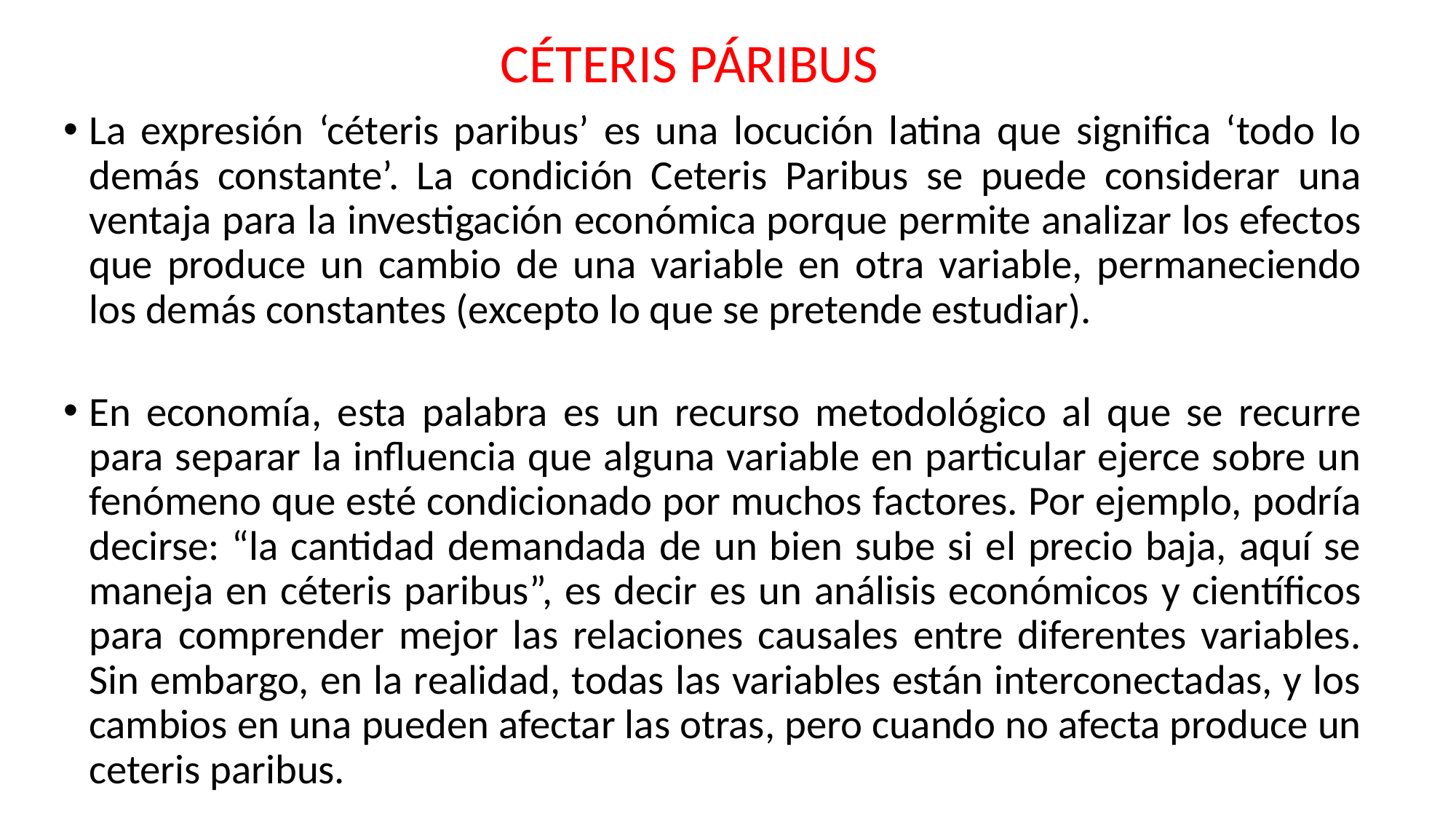

# CÉTERIS PÁRIBUS
La expresión ‘céteris paribus’ es una locución latina que significa ‘todo lo demás constante’. La condición Ceteris Paribus se puede considerar una ventaja para la investigación económica porque permite analizar los efectos que produce un cambio de una variable en otra variable, permaneciendo los demás constantes (excepto lo que se pretende estudiar).

En economía, esta palabra es un recurso metodológico al que se recurre para separar la influencia que alguna variable en particular ejerce sobre un fenómeno que esté condicionado por muchos factores. Por ejemplo, podría decirse: “la cantidad demandada de un bien sube si el precio baja, aquí se maneja en céteris paribus”, es decir es un análisis económicos y científicos para comprender mejor las relaciones causales entre diferentes variables. Sin embargo, en la realidad, todas las variables están interconectadas, y los cambios en una pueden afectar las otras, pero cuando no afecta produce un ceteris paribus.